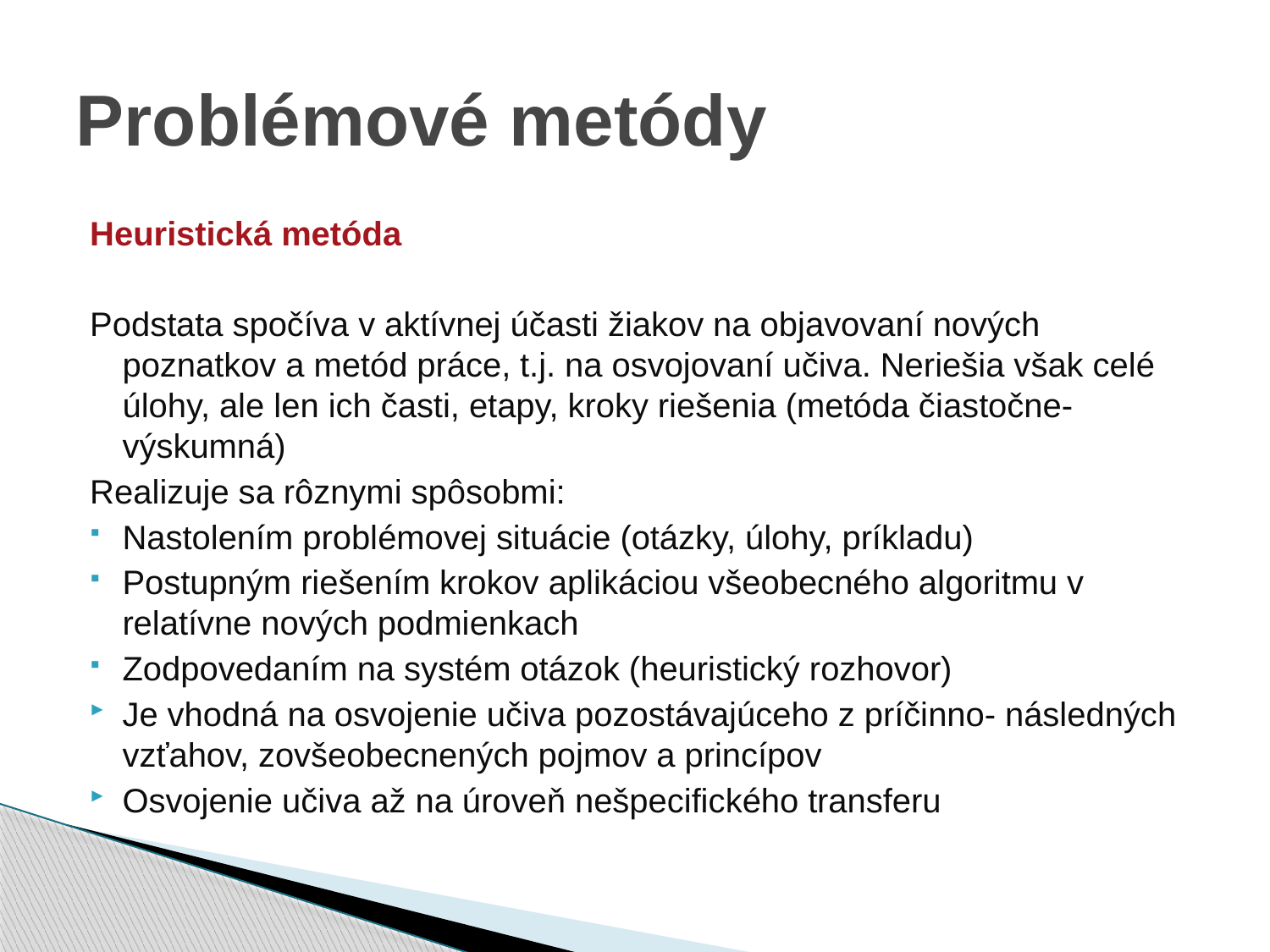

# Problémové metódy
Heuristická metóda

Podstata spočíva v aktívnej účasti žiakov na objavovaní nových poznatkov a metód práce, t.j. na osvojovaní učiva. Neriešia však celé úlohy, ale len ich časti, etapy, kroky riešenia (metóda čiastočne-výskumná)
Realizuje sa rôznymi spôsobmi:
Nastolením problémovej situácie (otázky, úlohy, príkladu)
Postupným riešením krokov aplikáciou všeobecného algoritmu v relatívne nových podmienkach
Zodpovedaním na systém otázok (heuristický rozhovor)
Je vhodná na osvojenie učiva pozostávajúceho z príčinno- následných vzťahov, zovšeobecnených pojmov a princípov
Osvojenie učiva až na úroveň nešpecifického transferu